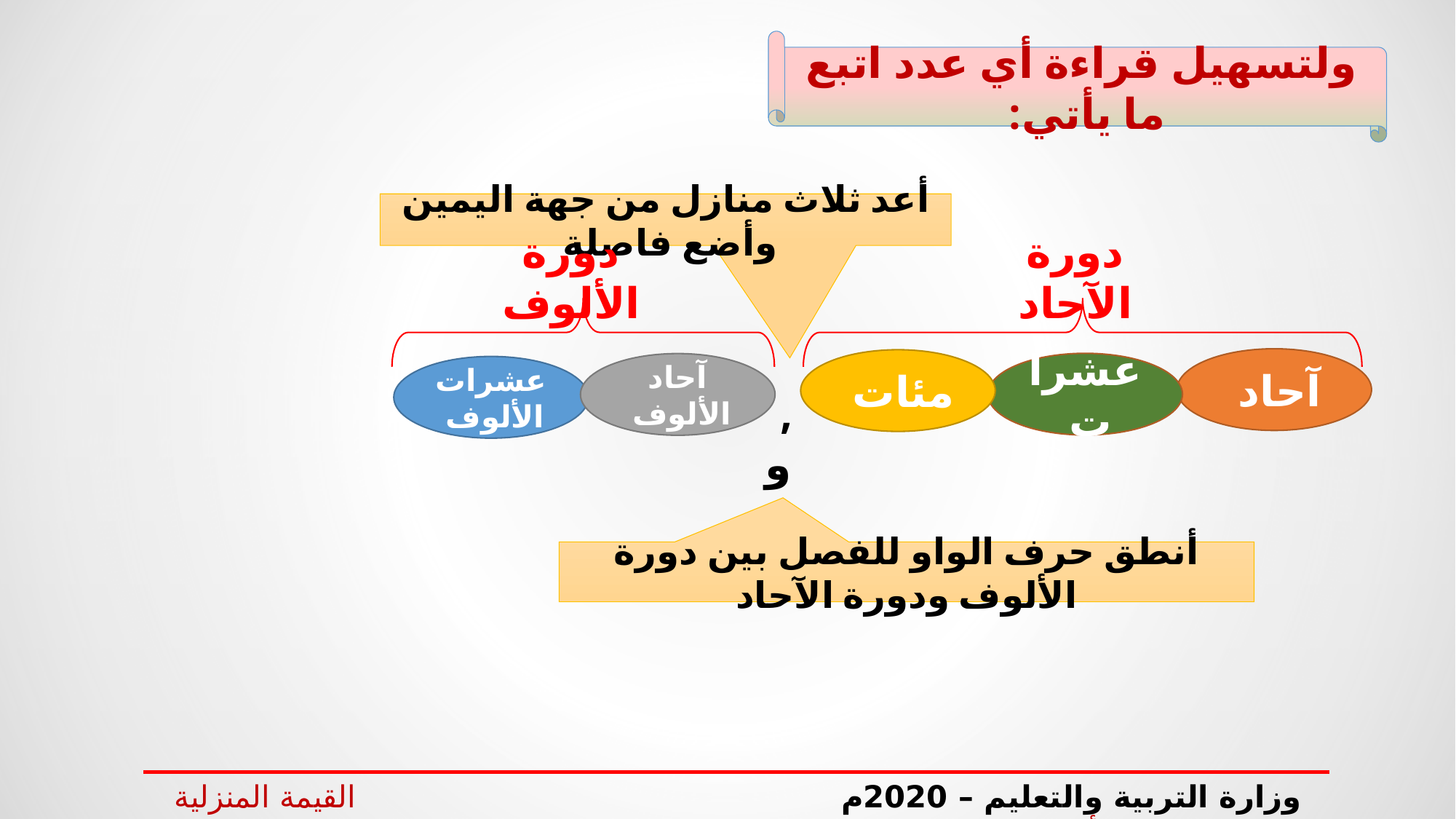

ولتسهيل قراءة أي عدد اتبع ما يأتي:

أعد ثلاث منازل من جهة اليمين وأضع فاصلة
دورة الألوف
دورة الآحاد
آحاد
مئات
عشرات
آحاد الألوف
عشرات الألوف
,
و
أنطق حرف الواو للفصل بين دورة الألوف ودورة الآحاد
وزارة التربية والتعليم – 2020م                                              القيمة المنزلية ضمن عشرات الألوف- الصف الثالث الابتدائي